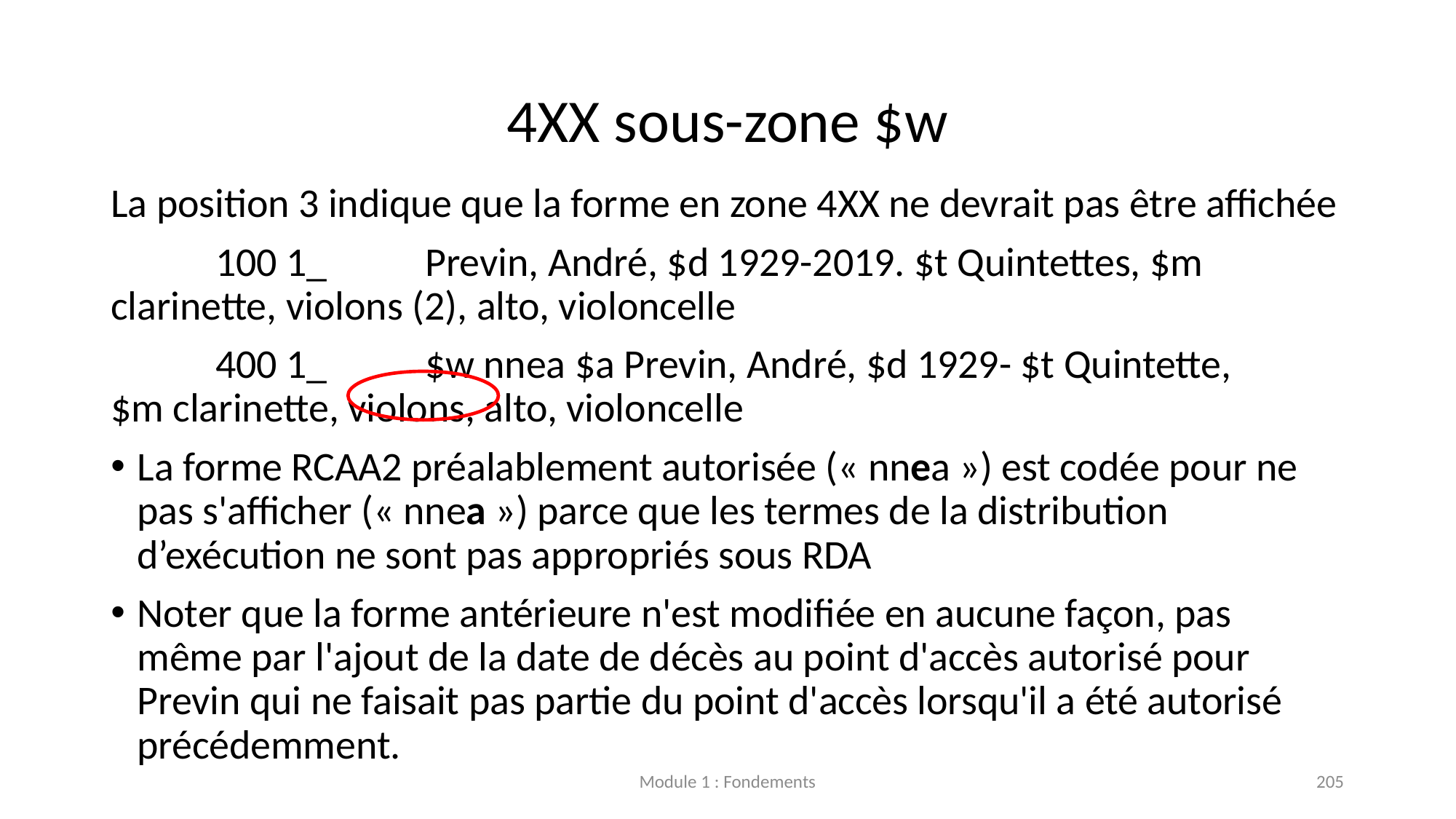

# 4XX sous-zone $w
La position 3 indique que la forme en zone 4XX ne devrait pas être affichée​
	100 1_ 	Previn, André, $d 1929-2019. $t Quintettes, $m 				clarinette, violons (2), alto, violoncelle​
	400 1_ 	$w nnea $a Previn, André, $d 1929- $t Quintette, 				$m clarinette, violons, alto, violoncelle​
La forme RCAA2 préalablement autorisée (« nnea ») est codée pour ne pas s'afficher (« nnea ») parce que les termes de la distribution d’exécution ne sont pas appropriés sous RDA
Noter que la forme antérieure n'est modifiée en aucune façon, pas même par l'ajout de la date de décès au point d'accès autorisé pour Previn qui ne faisait pas partie du point d'accès lorsqu'il a été autorisé précédemment.

Module 1 : Fondements
205